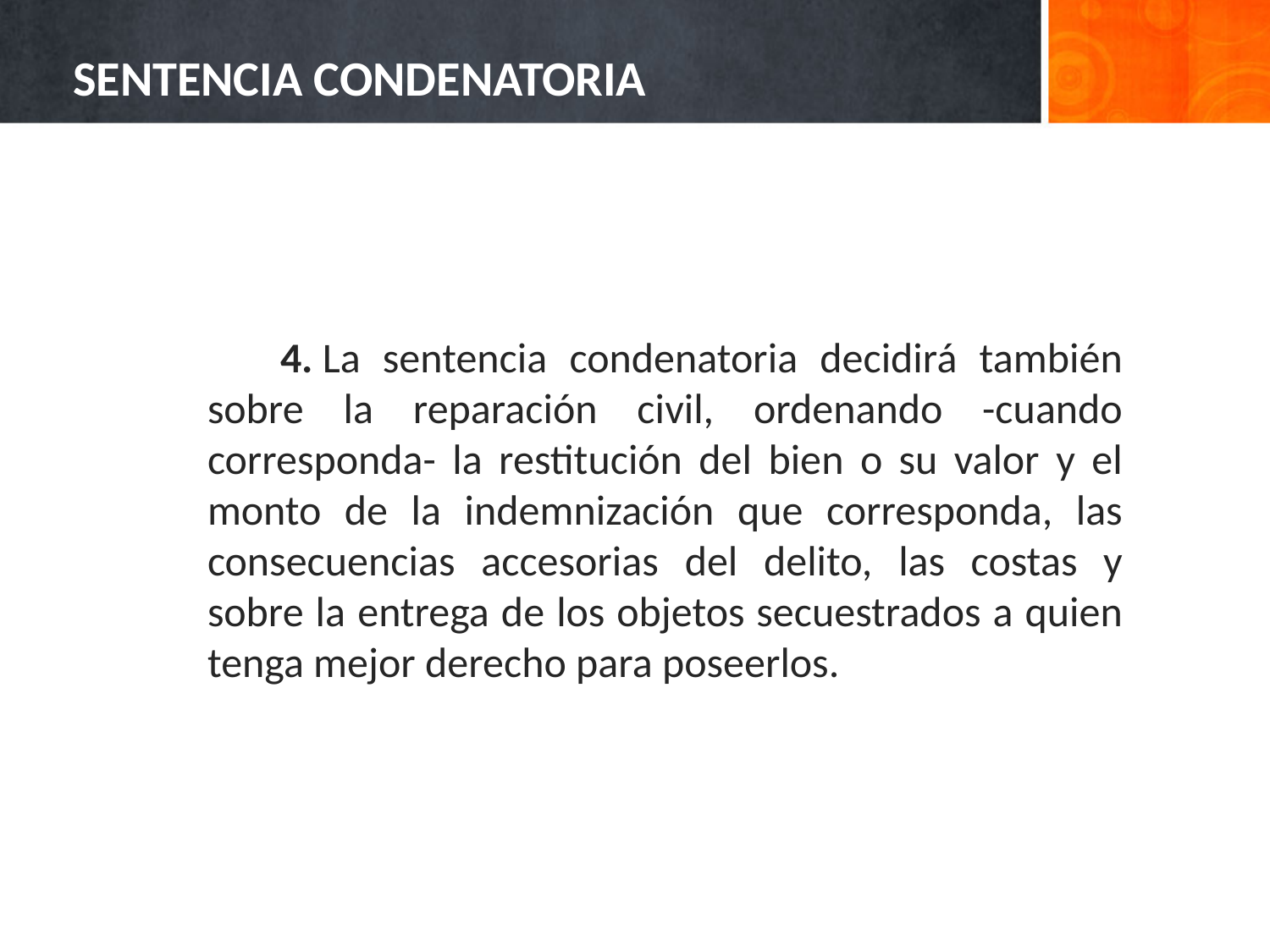

# SENTENCIA CONDENATORIA
     4. La sentencia condenatoria decidirá también sobre la reparación civil, ordenando -cuando corresponda- la restitución del bien o su valor y el monto de la indemnización que corresponda, las consecuencias accesorias del delito, las costas y sobre la entrega de los objetos secuestrados a quien tenga mejor derecho para poseerlos.